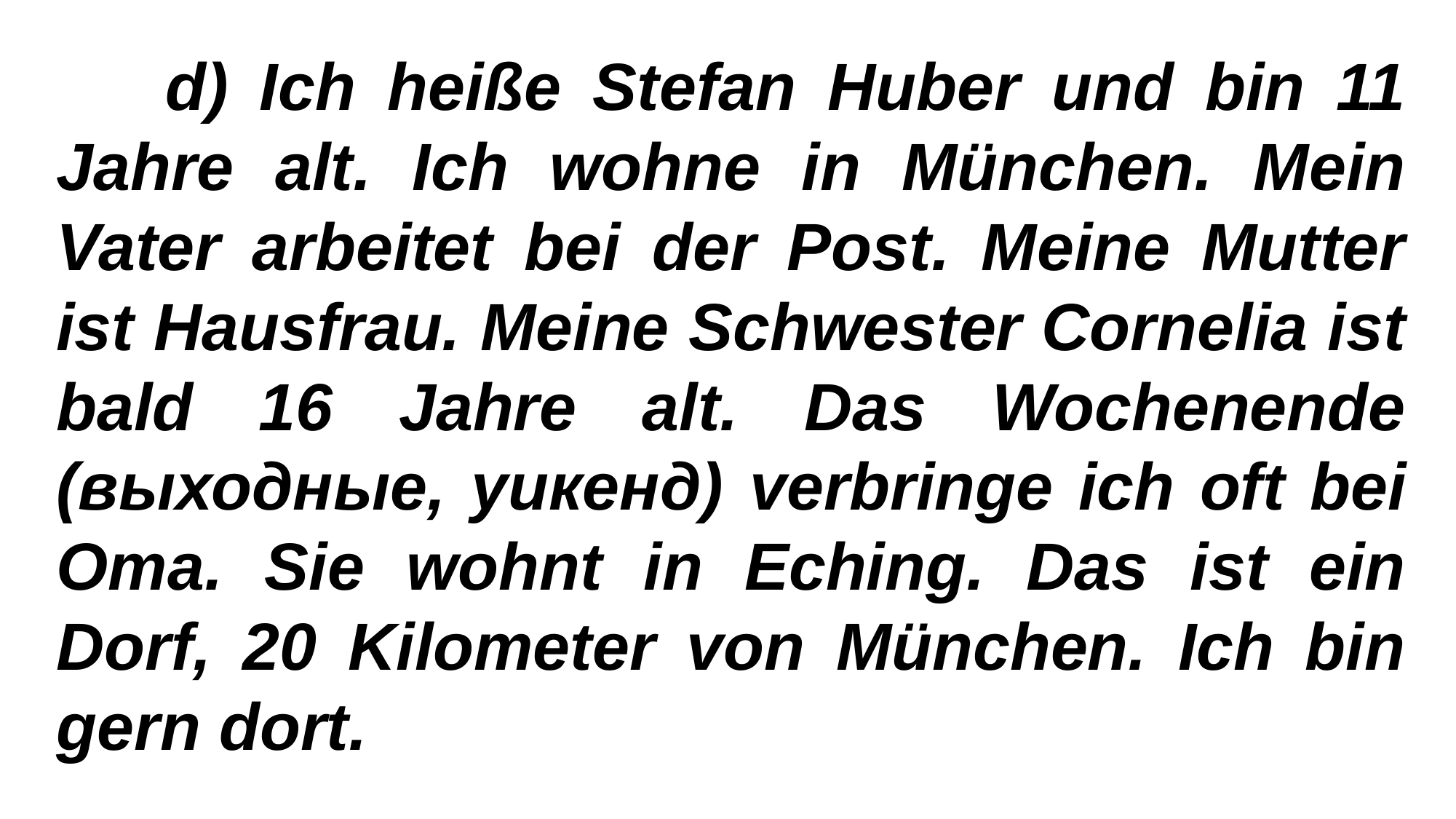

d) Ich heiße Stefan Huber und bin 11 Jahre alt. Ich wohne in München. Mein Vater arbeitet bei der Post. Meine Mutter ist Hausfrau. Meine Schwester Cornelia ist bald 16 Jahre alt. Das Wochenende (выходные, уикенд) verbringe ich oft bei Oma. Sie wohnt in Eching. Das ist ein Dorf, 20 Kilometer von München. Ich bin gern dort.